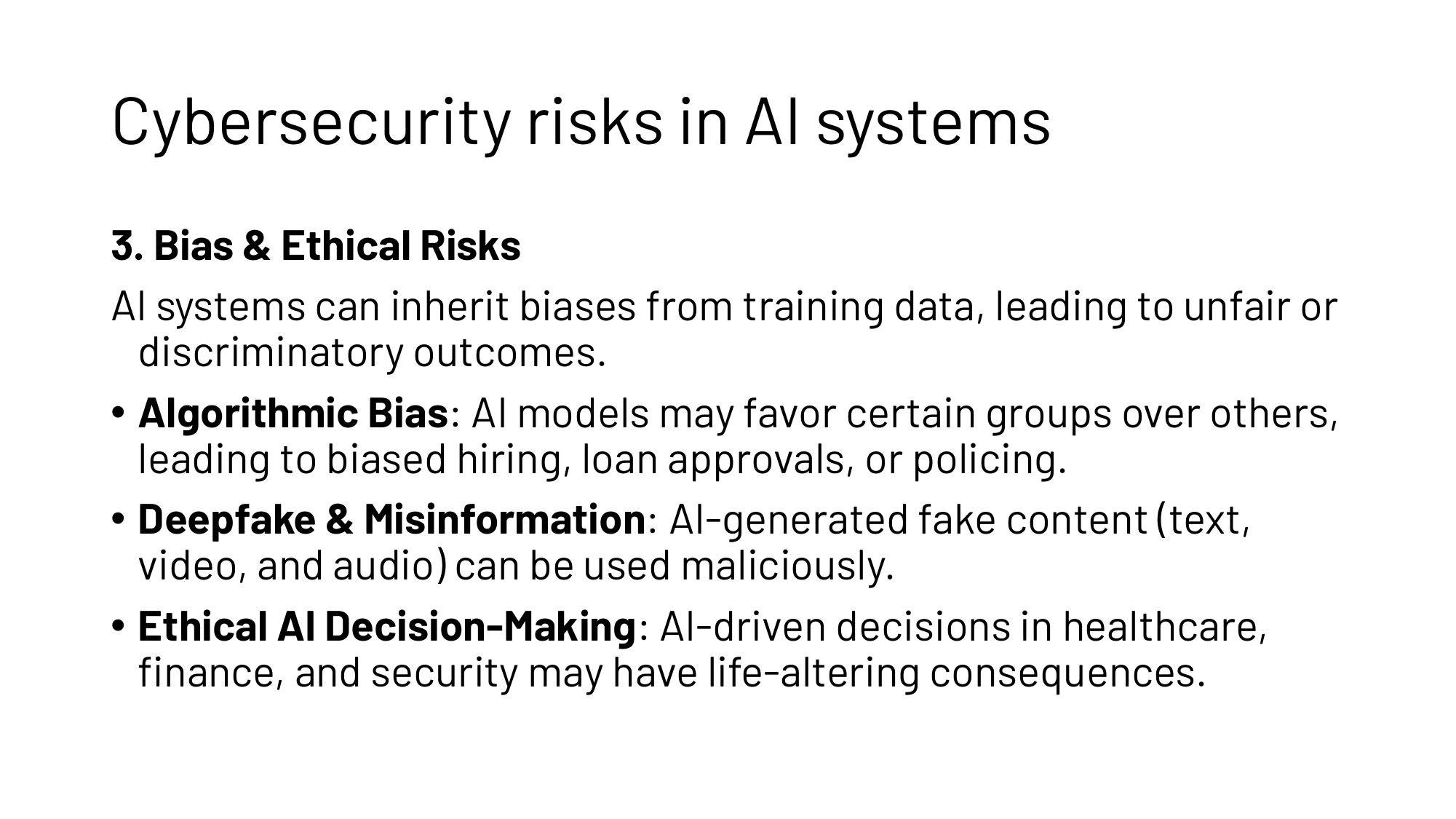

# Cybersecurity risks in AI systems
3. Bias & Ethical Risks
AI systems can inherit biases from training data, leading to unfair or discriminatory outcomes.
Algorithmic Bias: AI models may favor certain groups over others, leading to biased hiring, loan approvals, or policing.
Deepfake & Misinformation: AI-generated fake content (text, video, and audio) can be used maliciously.
Ethical AI Decision-Making: AI-driven decisions in healthcare, finance, and security may have life-altering consequences.